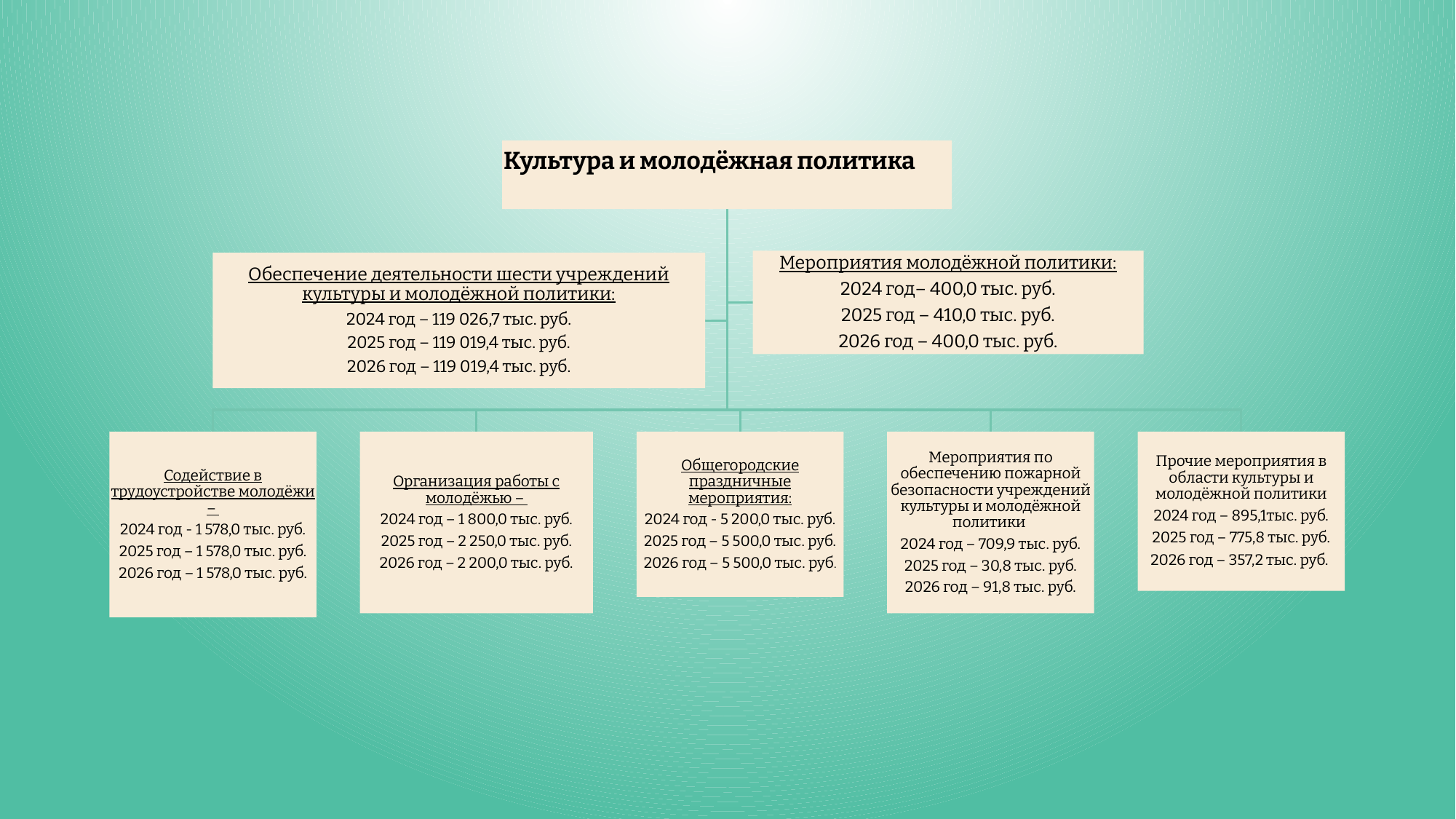

#
Культура и молодёжная политика
Содействие в трудоустройстве молодёжи –
2024 год - 1 578,0 тыс. руб.
2025 год – 1 578,0 тыс. руб.
2026 год – 1 578,0 тыс. руб.
Организация работы с молодёжью –
2024 год – 1 800,0 тыс. руб.
2025 год – 2 250,0 тыс. руб.
2026 год – 2 200,0 тыс. руб.
Общегородские праздничные мероприятия:
2024 год - 5 200,0 тыс. руб.
2025 год – 5 500,0 тыс. руб.
2026 год – 5 500,0 тыс. руб.
Мероприятия по обеспечению пожарной безопасности учреждений культуры и молодёжной политики
2024 год – 709,9 тыс. руб.
2025 год – 30,8 тыс. руб.
2026 год – 91,8 тыс. руб.
Прочие мероприятия в области культуры и молодёжной политики
2024 год – 895,1тыс. руб.
2025 год – 775,8 тыс. руб.
2026 год – 357,2 тыс. руб.
Обеспечение деятельности шести учреждений культуры и молодёжной политики:
2024 год – 119 026,7 тыс. руб.
2025 год – 119 019,4 тыс. руб.
2026 год – 119 019,4 тыс. руб.
Мероприятия молодёжной политики:
2024 год– 400,0 тыс. руб.
2025 год – 410,0 тыс. руб.
2026 год – 400,0 тыс. руб.